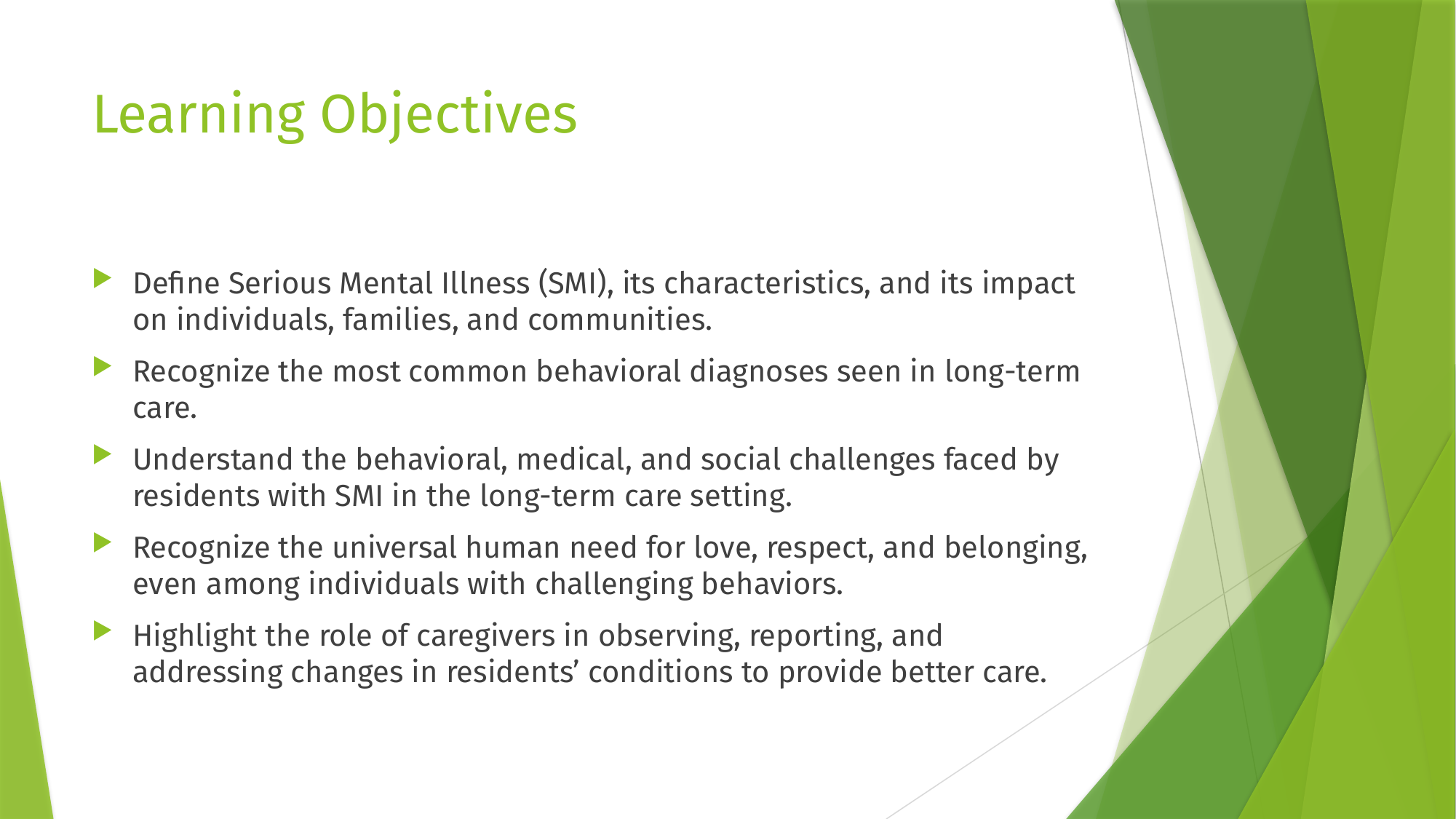

# Learning Objectives
Define Serious Mental Illness (SMI), its characteristics, and its impact on individuals, families, and communities.
Recognize the most common behavioral diagnoses seen in long-term care.
Understand the behavioral, medical, and social challenges faced by residents with SMI in the long-term care setting.
Recognize the universal human need for love, respect, and belonging, even among individuals with challenging behaviors.
Highlight the role of caregivers in observing, reporting, and addressing changes in residents’ conditions to provide better care.